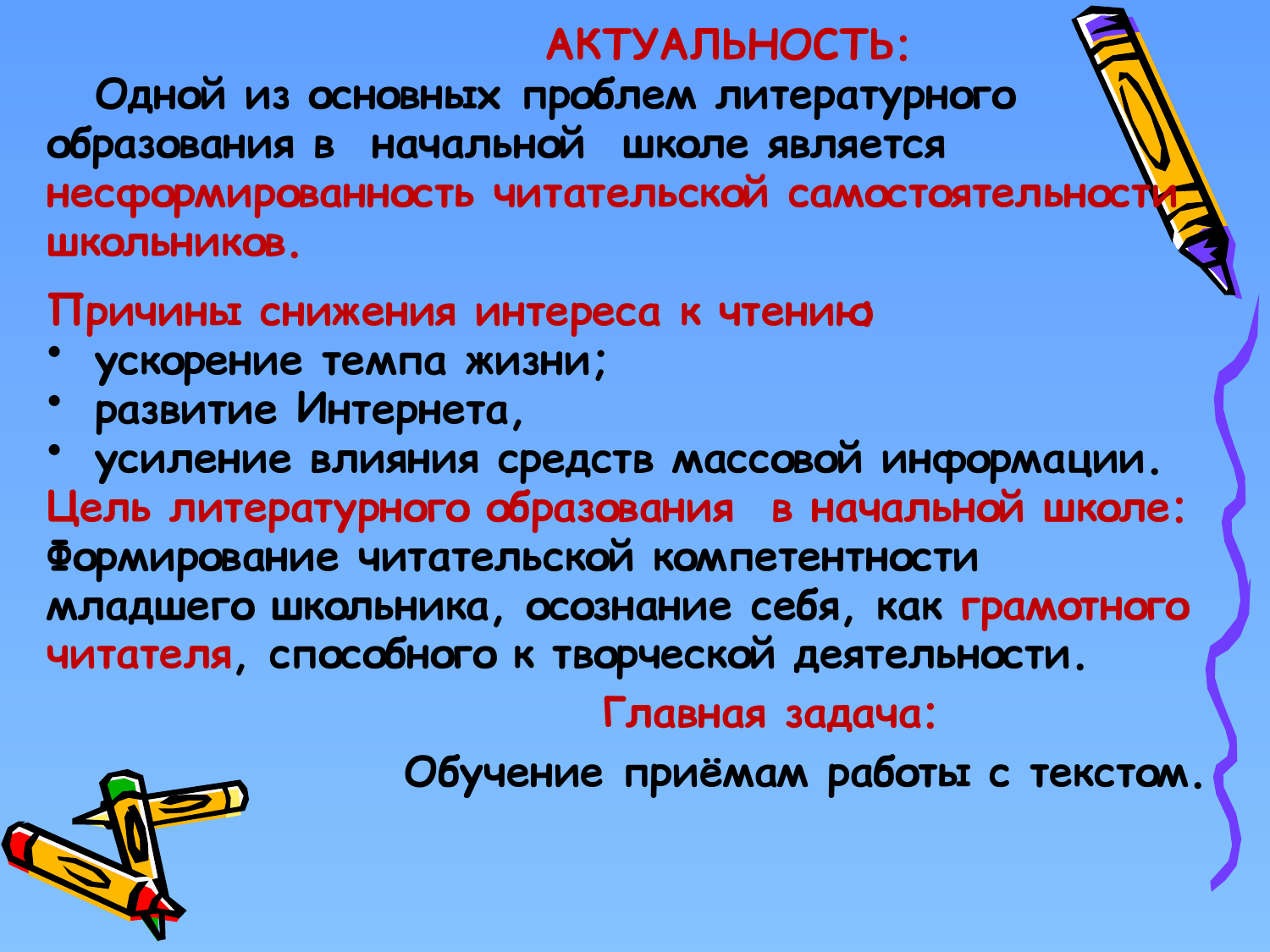

АКТУАЛЬНОСТЬ:
	Одной из основных проблем литературного
образования в  начальной  школе является
несформированность читательской самостоятельности
школьников.

Причины снижения интереса к чтению:
ускорение темпа жизни;
развитие Интернета,
усиление влияния средств массовой информации.
Цель литературного образования  в начальной школе:
Формирование читательской компетентности
младшего школьника, осознание себя, как грамотного
читателя, способного к творческой деятельности.
					Главная задача:
			   Обучение приёмам работы с текстом.